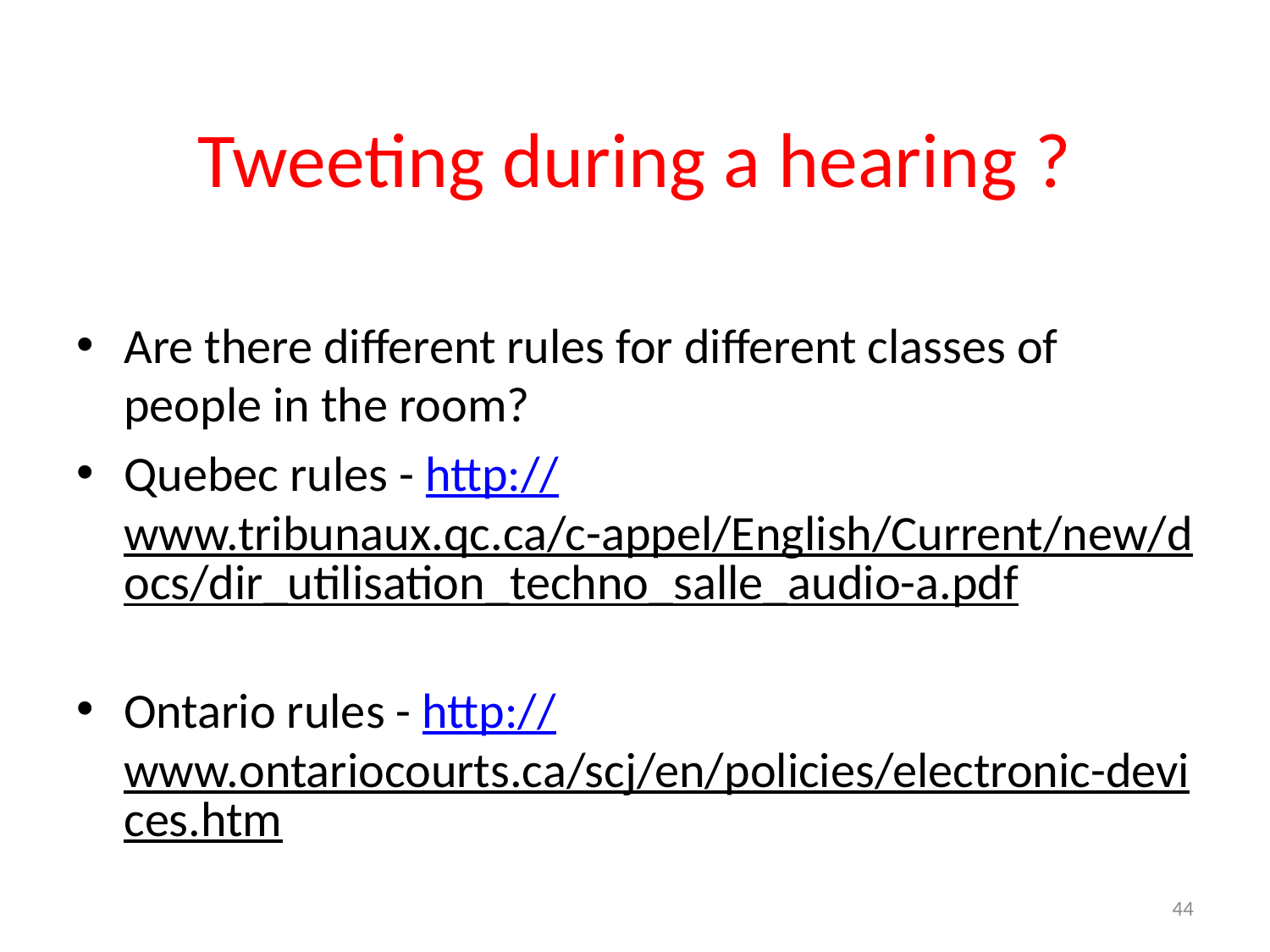

# Tweeting during a hearing ?
Are there different rules for different classes of people in the room?
Quebec rules - http://www.tribunaux.qc.ca/c-appel/English/Current/new/docs/dir_utilisation_techno_salle_audio-a.pdf
Ontario rules - http://www.ontariocourts.ca/scj/en/policies/electronic-devices.htm

44